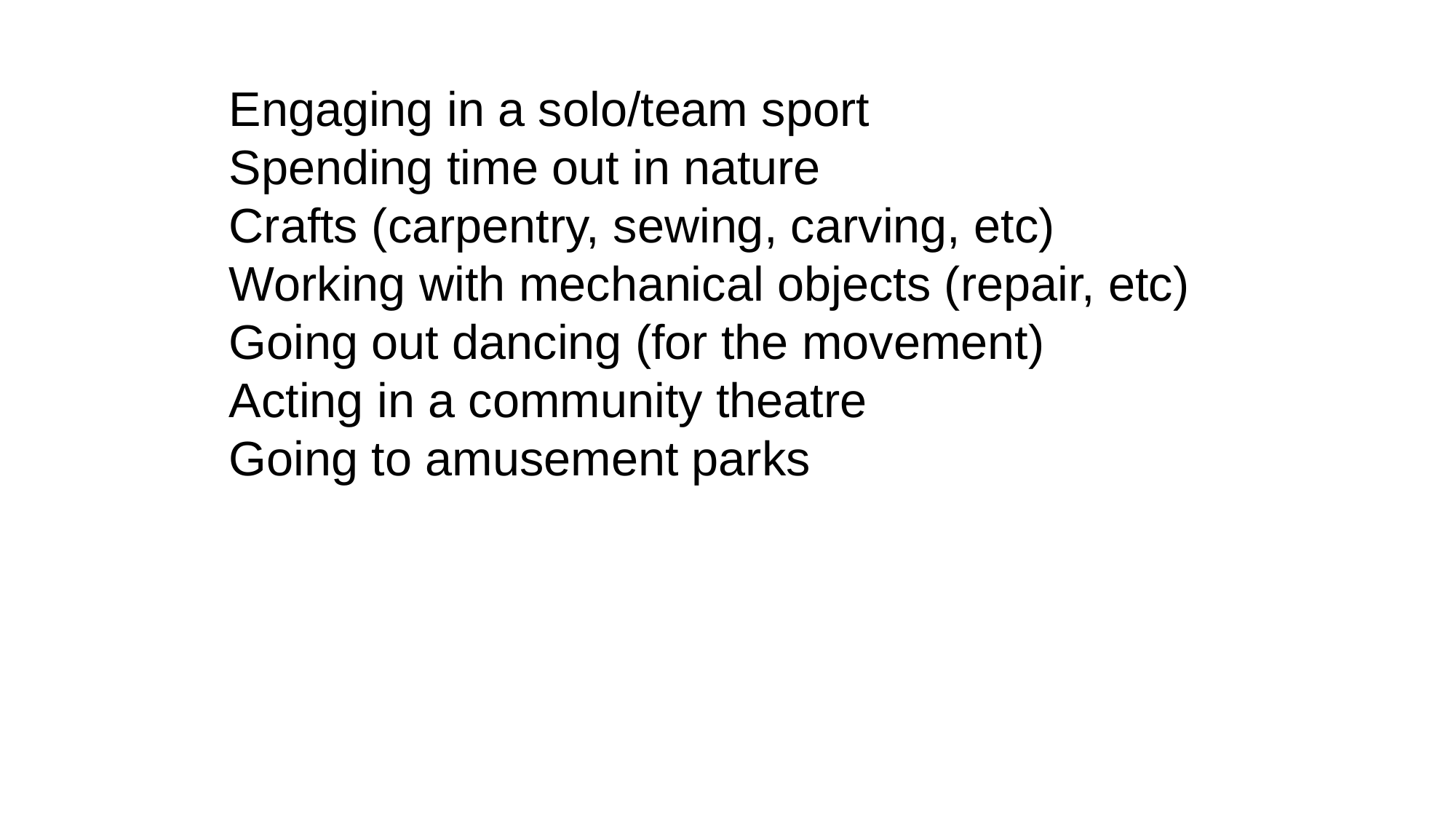

Engaging in a solo/team sport
Spending time out in nature
Crafts (carpentry, sewing, carving, etc)
Working with mechanical objects (repair, etc)
Going out dancing (for the movement)
Acting in a community theatre
Going to amusement parks